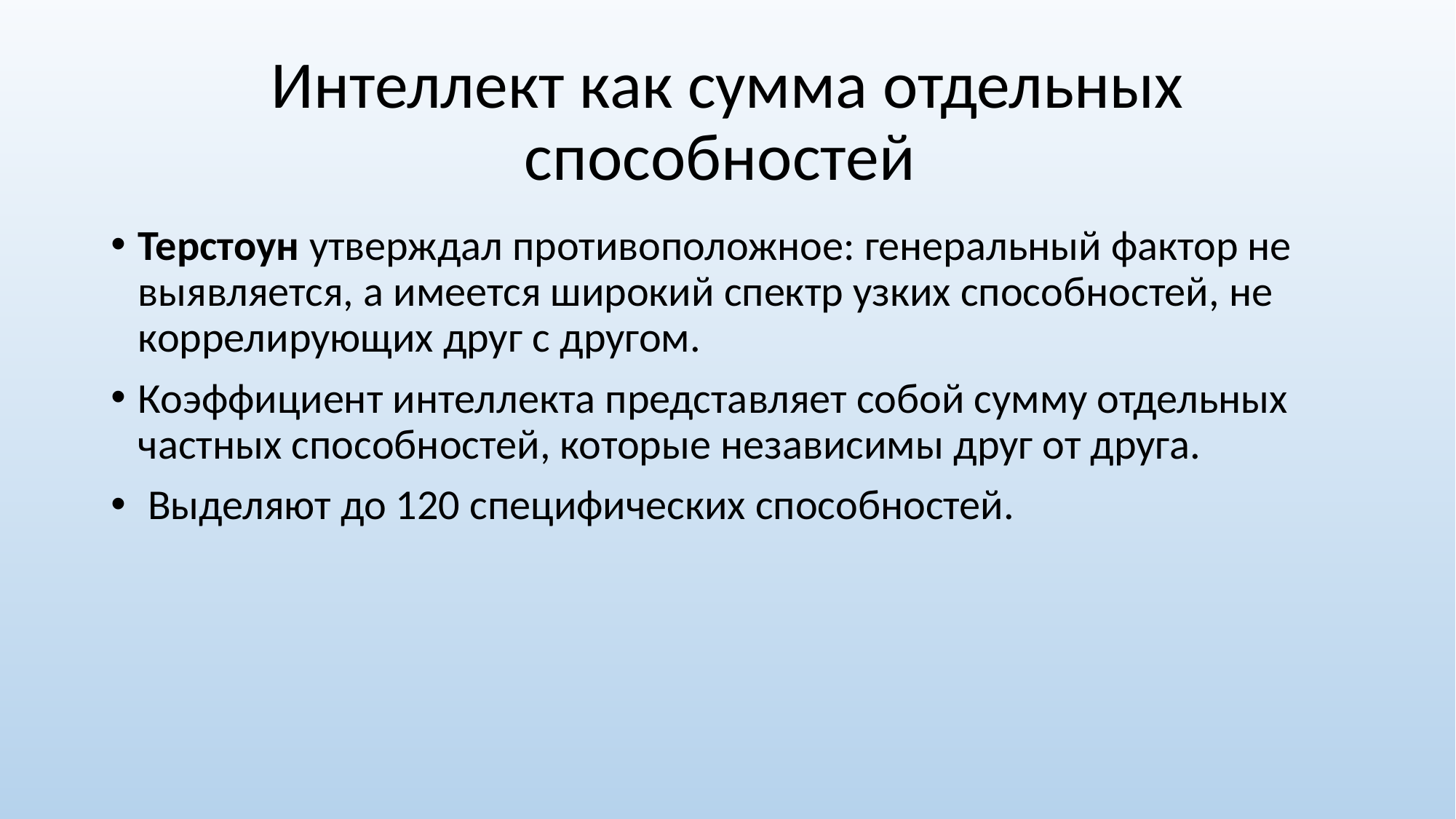

# Интеллект как сумма отдельных способностей
Терстоун утверждал противоположное: генеральный фактор не выявляется, а имеется широкий спектр узких способностей, не коррелирующих друг с другом.
Коэффициент интеллекта представляет собой сумму отдельных частных способностей, которые независимы друг от друга.
 Выделяют до 120 специфических способностей.